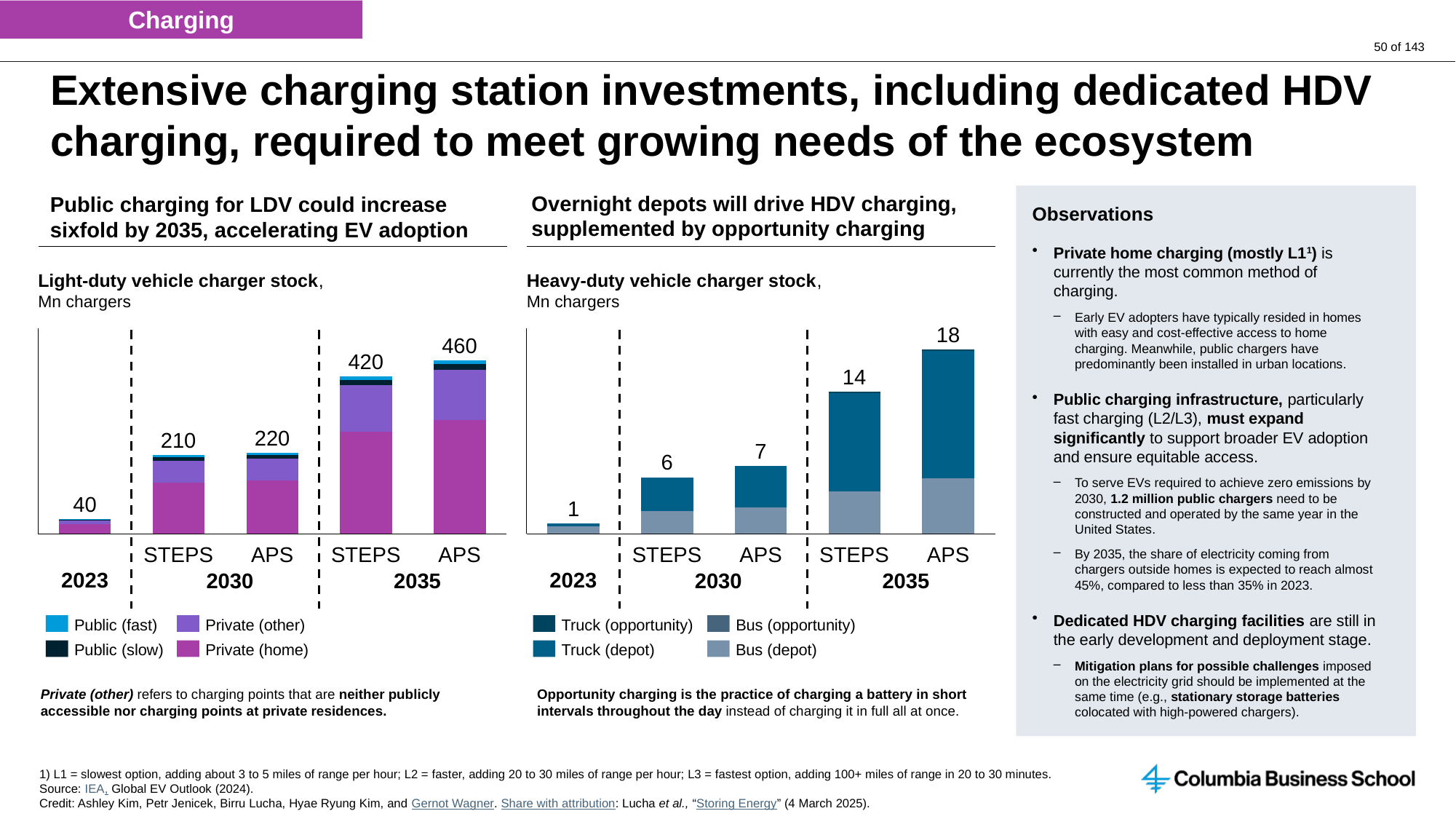

Charging
# Extensive charging station investments, including dedicated HDV charging, required to meet growing needs of the ecosystem
Public charging for LDV could increase sixfold by 2035, accelerating EV adoption
Overnight depots will drive HDV charging, supplemented by opportunity charging
Observations
Private home charging (mostly L11) is currently the most common method of charging.
Early EV adopters have typically resided in homes with easy and cost-effective access to home charging. Meanwhile, public chargers have predominantly been installed in urban locations.
Public charging infrastructure, particularly fast charging (L2/L3), must expand significantly to support broader EV adoption and ensure equitable access.
To serve EVs required to achieve zero emissions by 2030, 1.2 million public chargers need to be constructed and operated by the same year in the United States.
By 2035, the share of electricity coming from chargers outside homes is expected to reach almost 45%, compared to less than 35% in 2023.
Dedicated HDV charging facilities are still in the early development and deployment stage.
Mitigation plans for possible challenges imposed on the electricity grid should be implemented at the same time (e.g., stationary storage batteries colocated with high-powered chargers).
Light-duty vehicle charger stock,
Mn chargers
Heavy-duty vehicle charger stock,
Mn chargers

### Chart

| Category |  |  |  |  |
|---|---|---|---|---|

### Chart

| Category |  |  |  |  |
|---|---|---|---|---|
18
460
420
14
220
210
7
6
40
1

2023
STEPS
APS
STEPS
APS

2023
STEPS
APS
STEPS
APS
2030
2035
2030
2035
Public (fast)
Private (other)
Truck (opportunity)
Bus (opportunity)

Public (slow)
Private (home)
Truck (depot)
Bus (depot)

Private (other) refers to charging points that are neither publicly accessible nor charging points at private residences.
Opportunity charging is the practice of charging a battery in short intervals throughout the day instead of charging it in full all at once.
1) L1 = slowest option, adding about 3 to 5 miles of range per hour; L2 = faster, adding 20 to 30 miles of range per hour; L3 = fastest option, adding 100+ miles of range in 20 to 30 minutes.
Source: IEA, Global EV Outlook (2024).
Credit: Ashley Kim, Petr Jenicek, Birru Lucha, Hyae Ryung Kim, and Gernot Wagner. Share with attribution: Lucha et al., “Storing Energy” (4 March 2025).